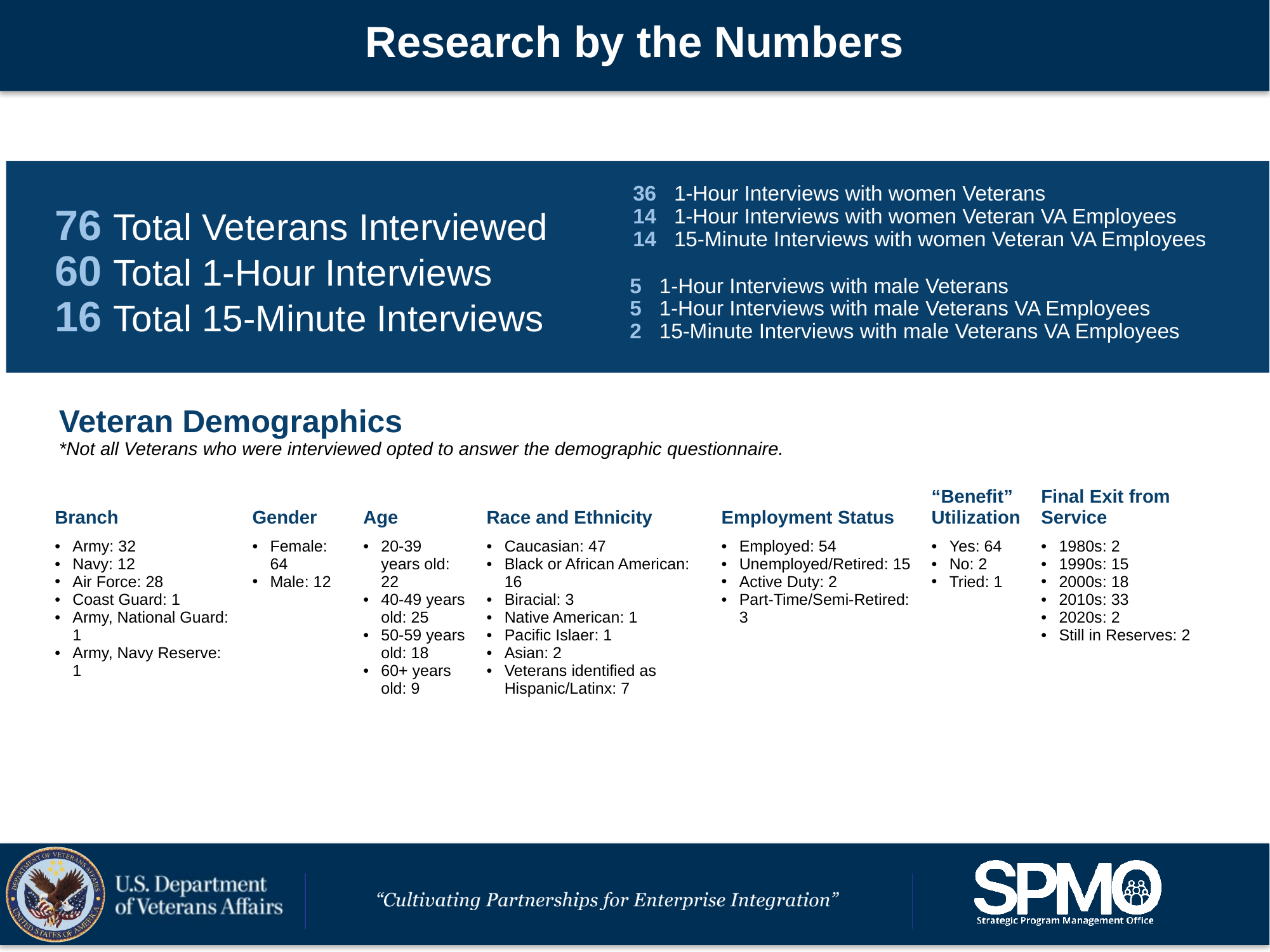

# Research by the Numbers

36   1-Hour Interviews with women Veterans
14   1-Hour Interviews with women Veteran VA Employees
14   15-Minute Interviews with women Veteran VA Employees

76 Total Veterans Interviewed
60 Total 1-Hour Interviews
16 Total 15-Minute Interviews
5   1-Hour Interviews with male Veterans
5   1-Hour Interviews with male Veterans VA Employees
2   15-Minute Interviews with male Veterans VA Employees

Veteran Demographics
*Not all Veterans who were interviewed opted to answer the demographic questionnaire.
| Branch | Gender​ | Age​ | Race and Ethnicity​ | Employment Status | “Benefit” Utilization | Final Exit from Service |
| --- | --- | --- | --- | --- | --- | --- |
| Army: 32 Navy: 12 Air Force: 28 Coast Guard: 1 Army, National Guard: 1 Army, Navy Reserve: 1 | Female: 64​ Male​: 12 ​ | 20-39 years old: 22 40-49 years old: 25 50-59 years old: 18 60+ years old: 9 | Caucasian: 47 Black or African American: 16 Biracial: 3 Native American: 1 Pacific Islaer: 1 Asian: 2 Veterans identified as Hispanic/Latinx: 7 | Employed: 54 Unemployed/Retired: 15 Active Duty: 2 Part-Time/Semi-Retired: 3 ​ | Yes: 64 No: 2 Tried: 1 | 1980s: 2 1990s: 15 2000s: 18 2010s: 33 2020s: 2 Still in Reserves: 2 ​ |